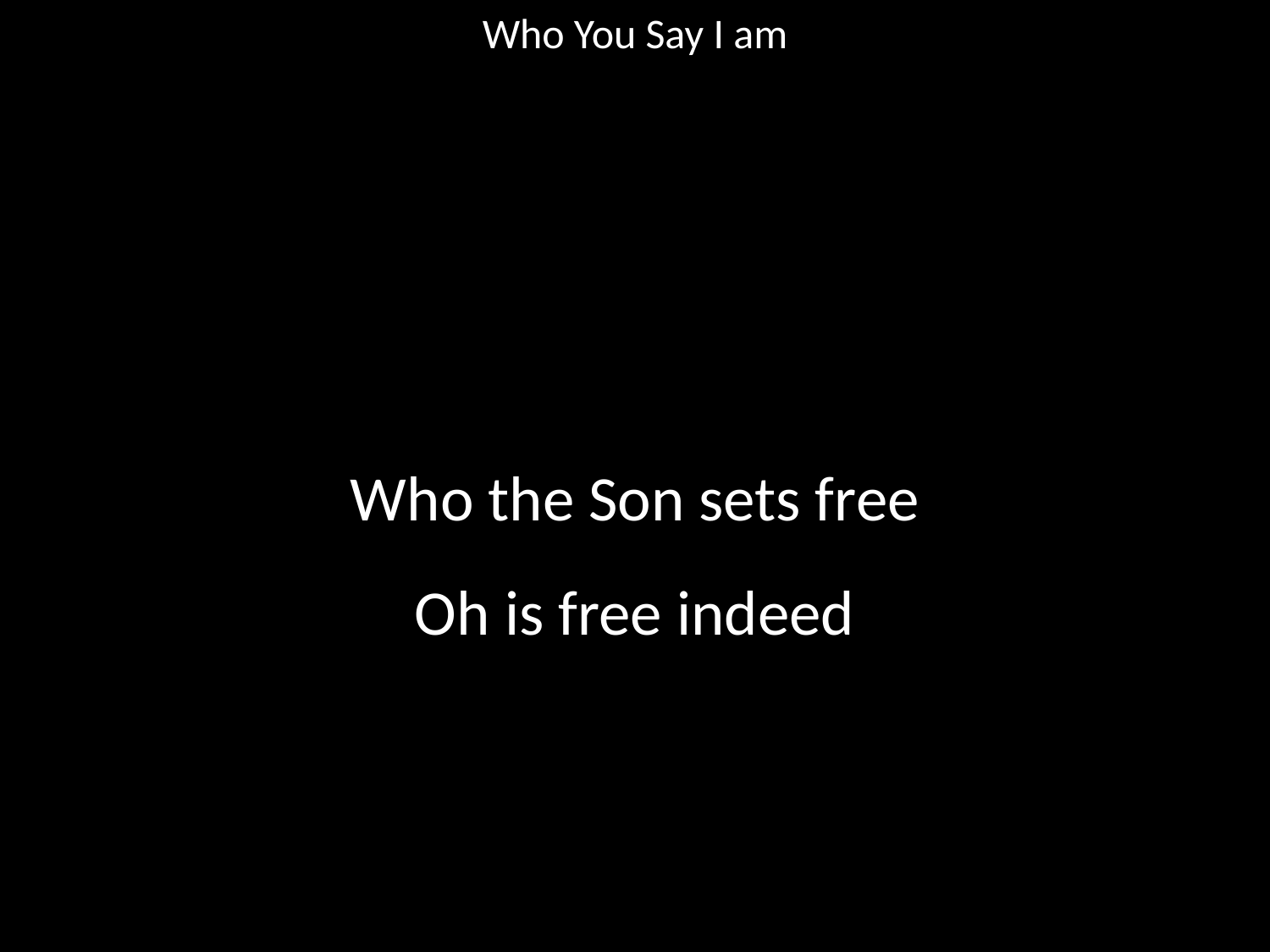

Who You Say I am
#
Who the Son sets free
Oh is free indeed